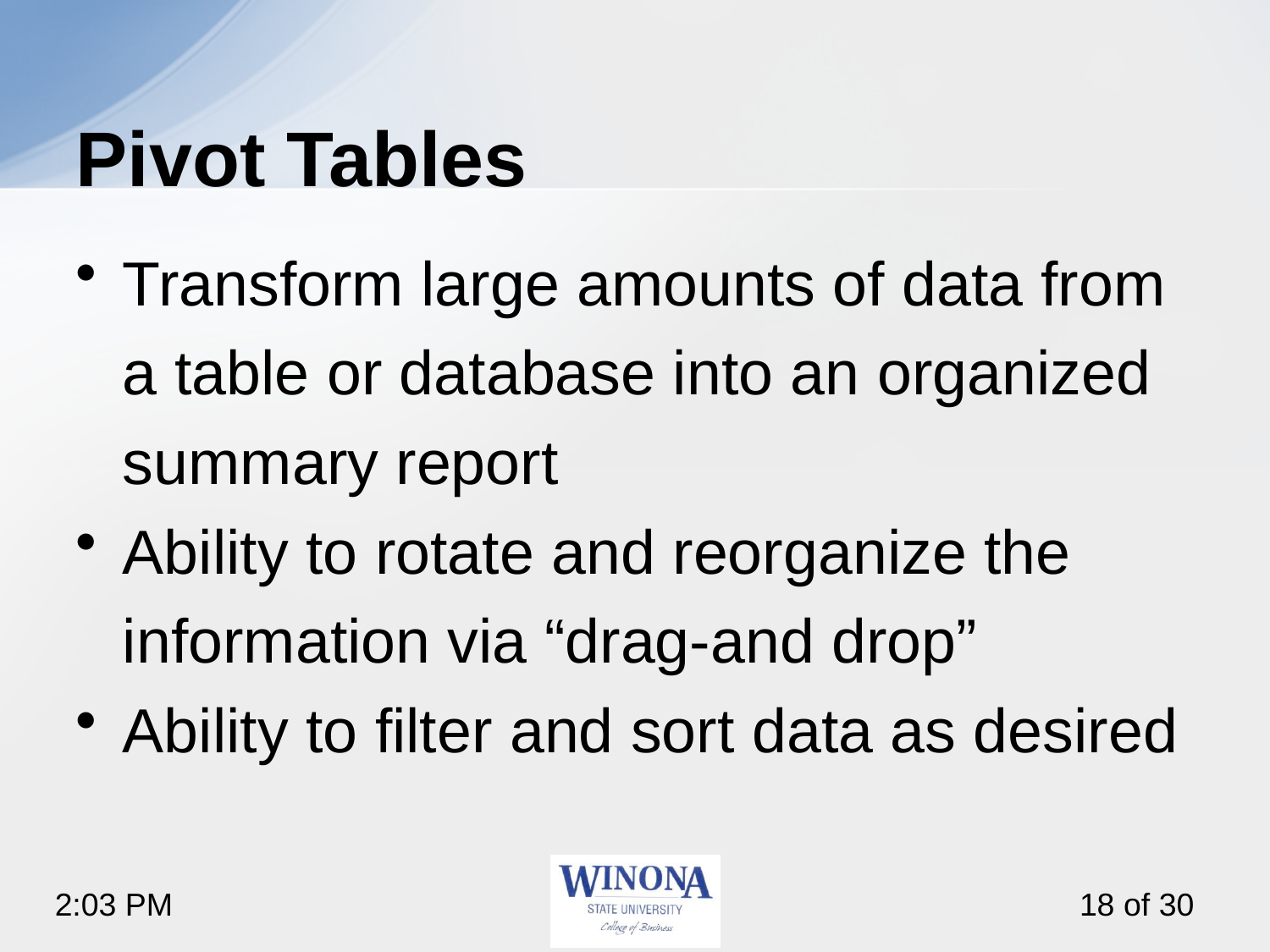

# Pivot Tables
Transform large amounts of data from a table or database into an organized summary report
Ability to rotate and reorganize the information via “drag-and drop”
Ability to filter and sort data as desired